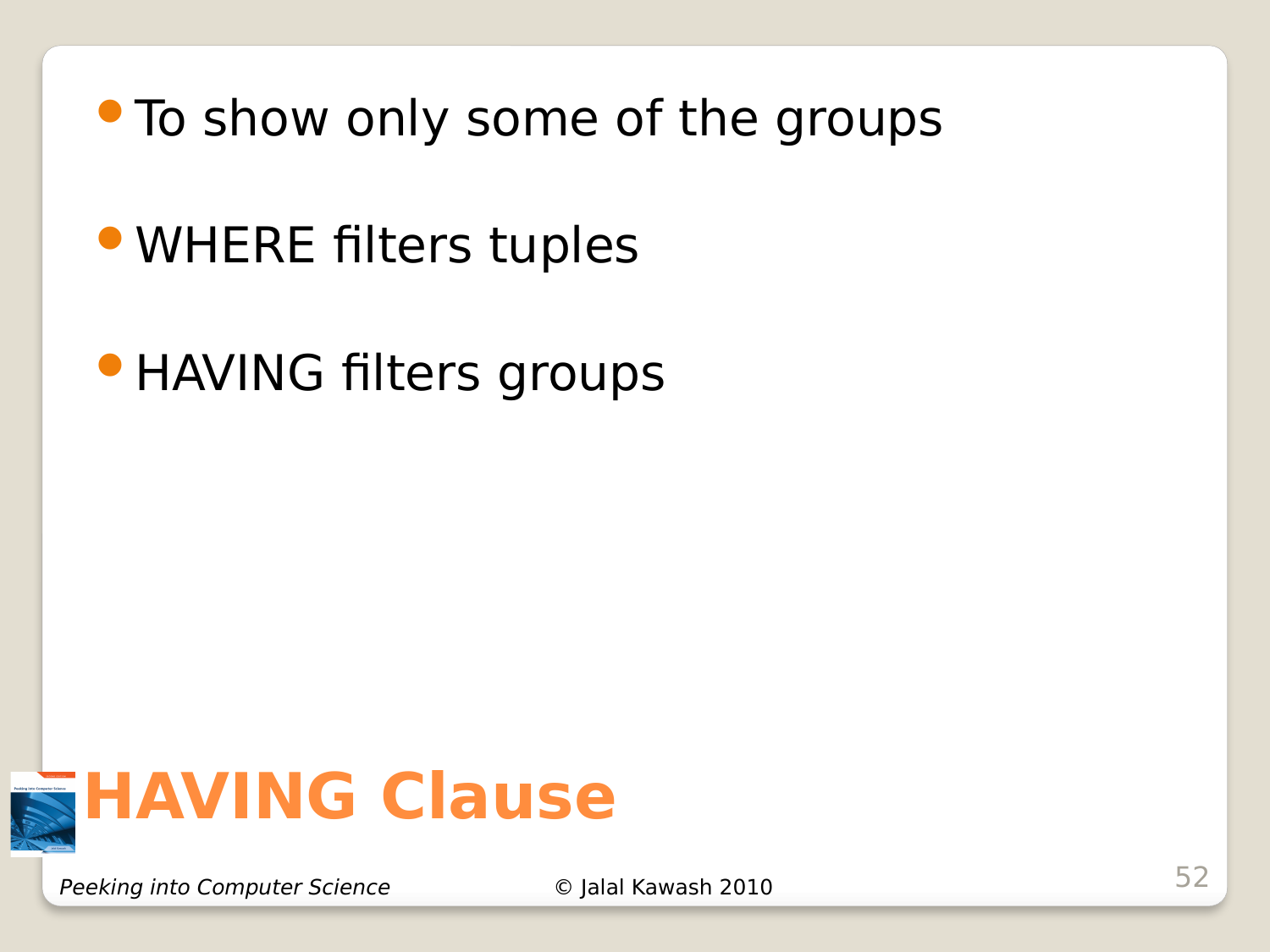

To show only some of the groups

WHERE filters tuples

HAVING filters groups
# HAVING Clause
52